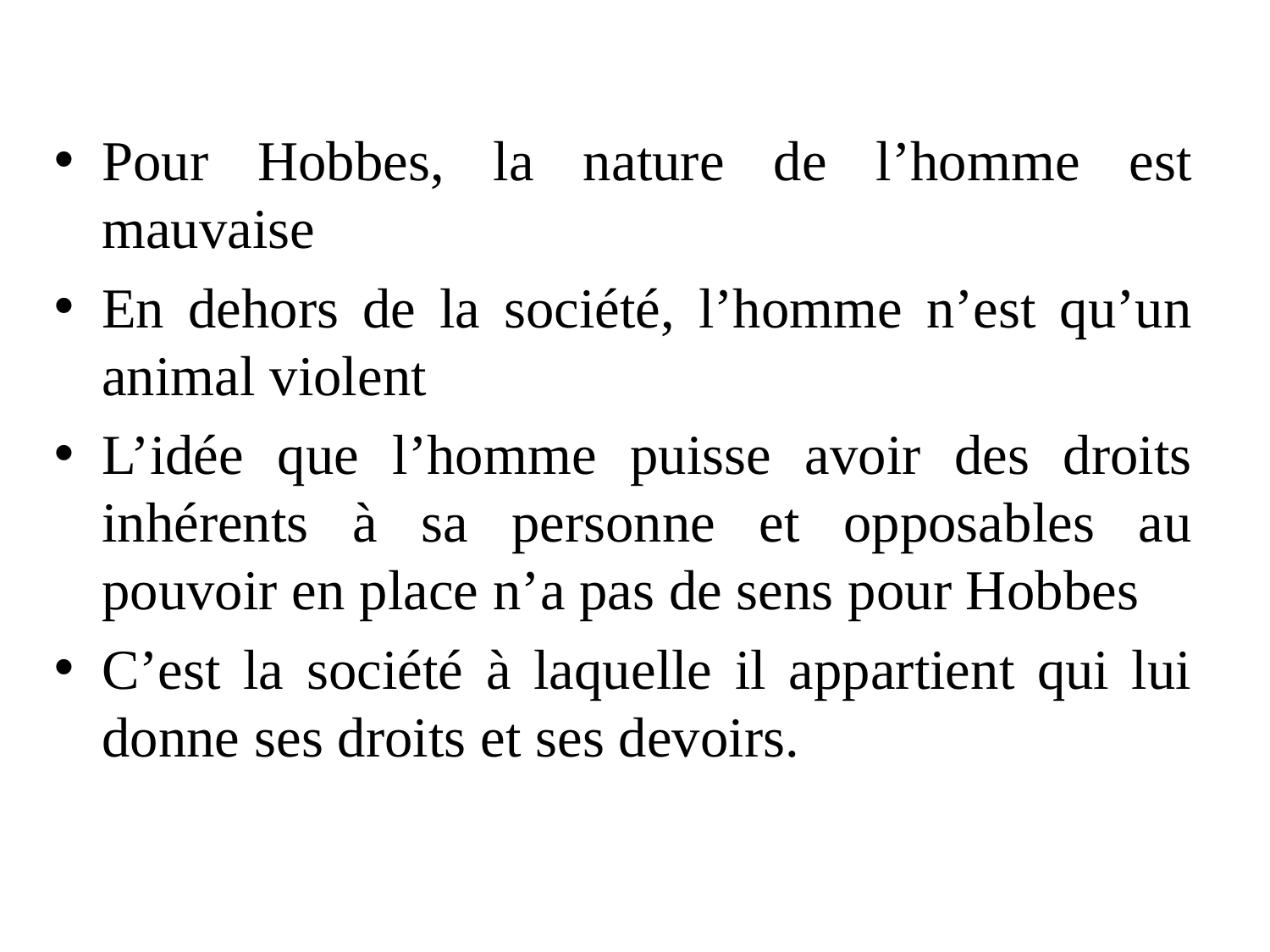

Pour Hobbes, la nature de l’homme est mauvaise
En dehors de la société, l’homme n’est qu’un animal violent
L’idée que l’homme puisse avoir des droits inhérents à sa personne et opposables au pouvoir en place n’a pas de sens pour Hobbes
C’est la société à laquelle il appartient qui lui donne ses droits et ses devoirs.